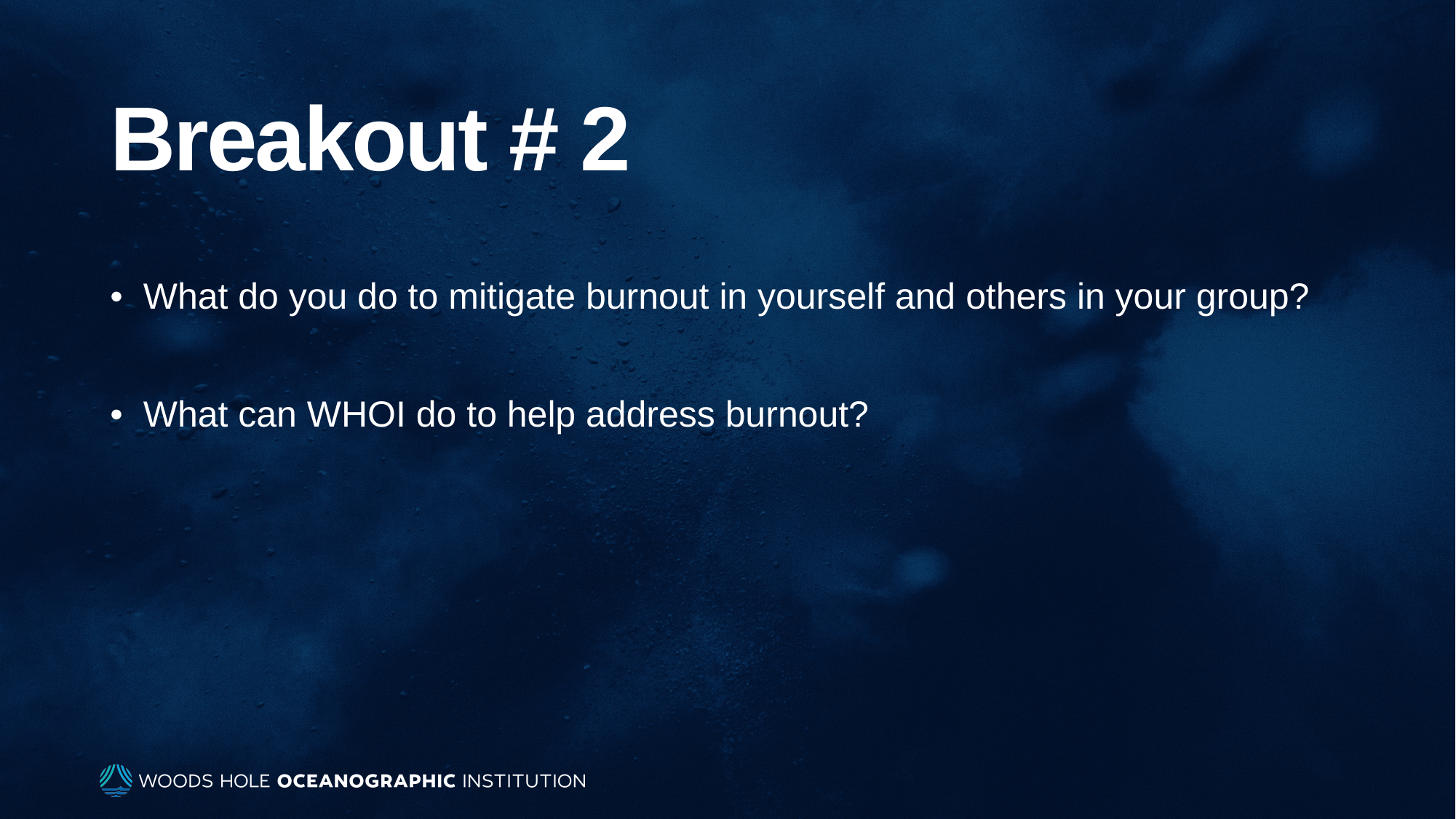

# Breakout # 2
•  What do you do to mitigate burnout in yourself and others in your group?

•  What can WHOI do to help address burnout?